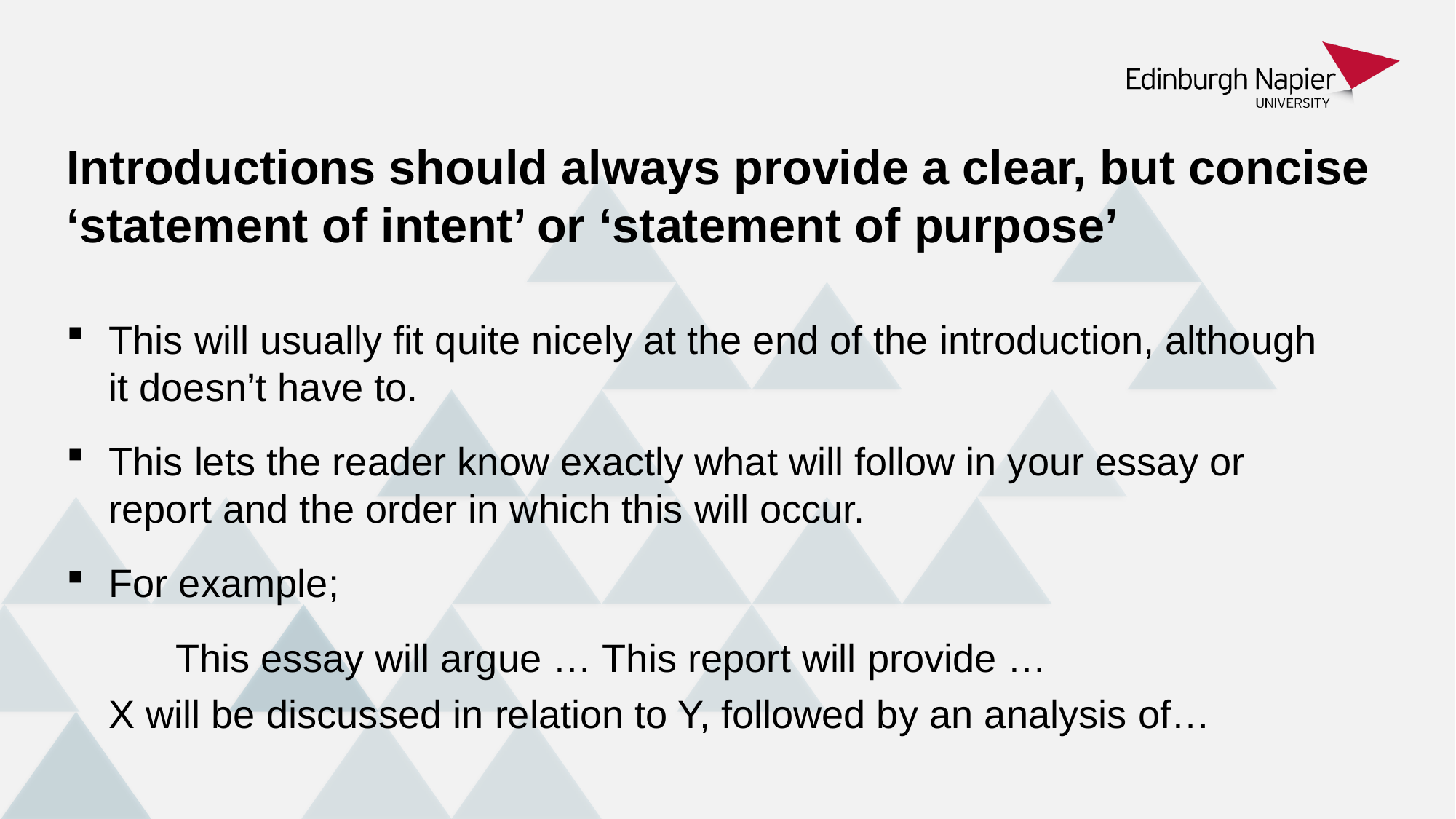

# Introductions should always provide a clear, but concise ‘statement of intent’ or ‘statement of purpose’
This will usually fit quite nicely at the end of the introduction, although it doesn’t have to.
This lets the reader know exactly what will follow in your essay or report and the order in which this will occur.
For example;
	This essay will argue … This report will provide …
	X will be discussed in relation to Y, followed by an analysis of…